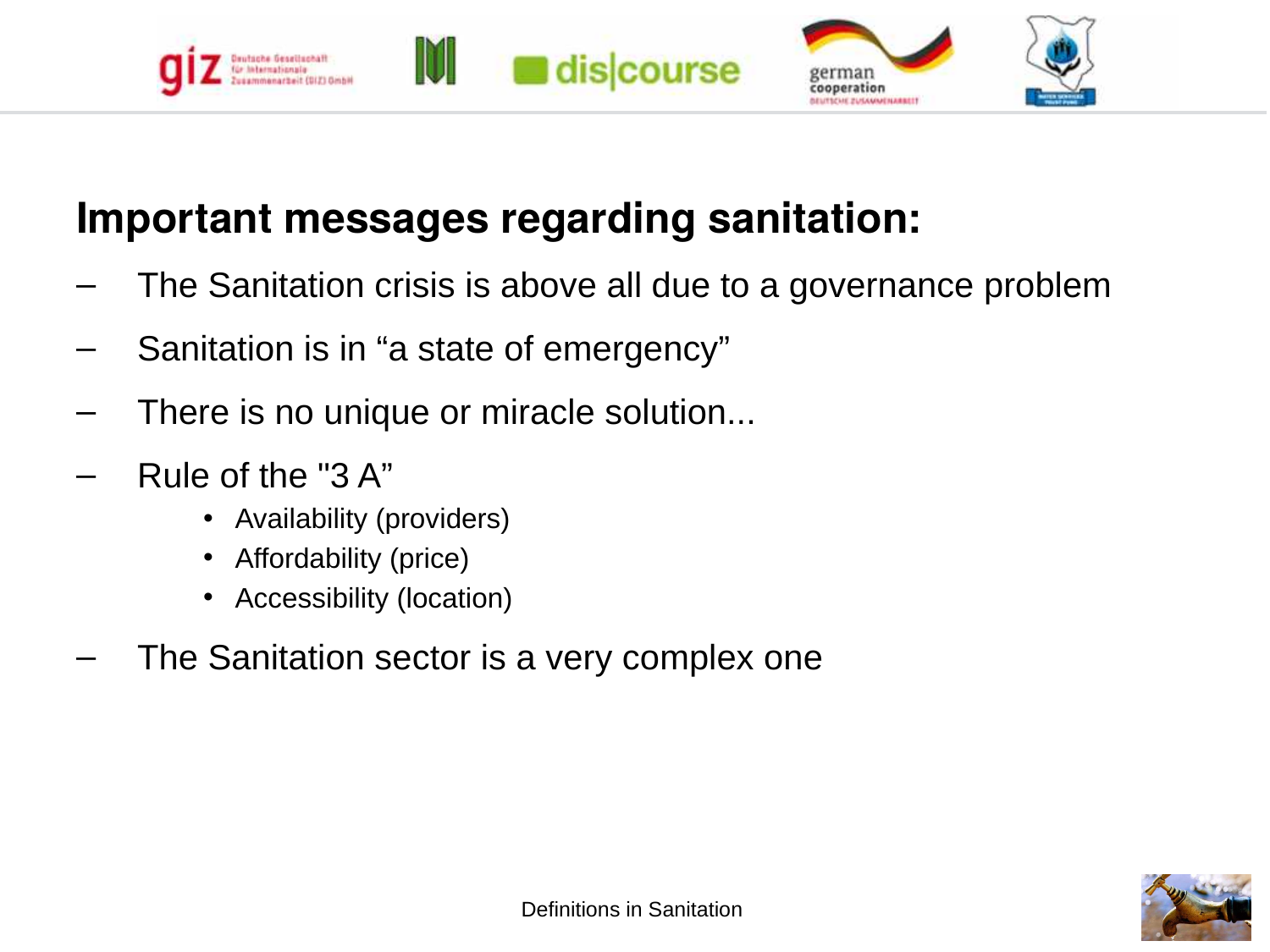

Important messages regarding sanitation:
The Sanitation crisis is above all due to a governance problem
Sanitation is in “a state of emergency”
There is no unique or miracle solution...
Rule of the "3 A”
Availability (providers)
Affordability (price)
Accessibility (location)
The Sanitation sector is a very complex one